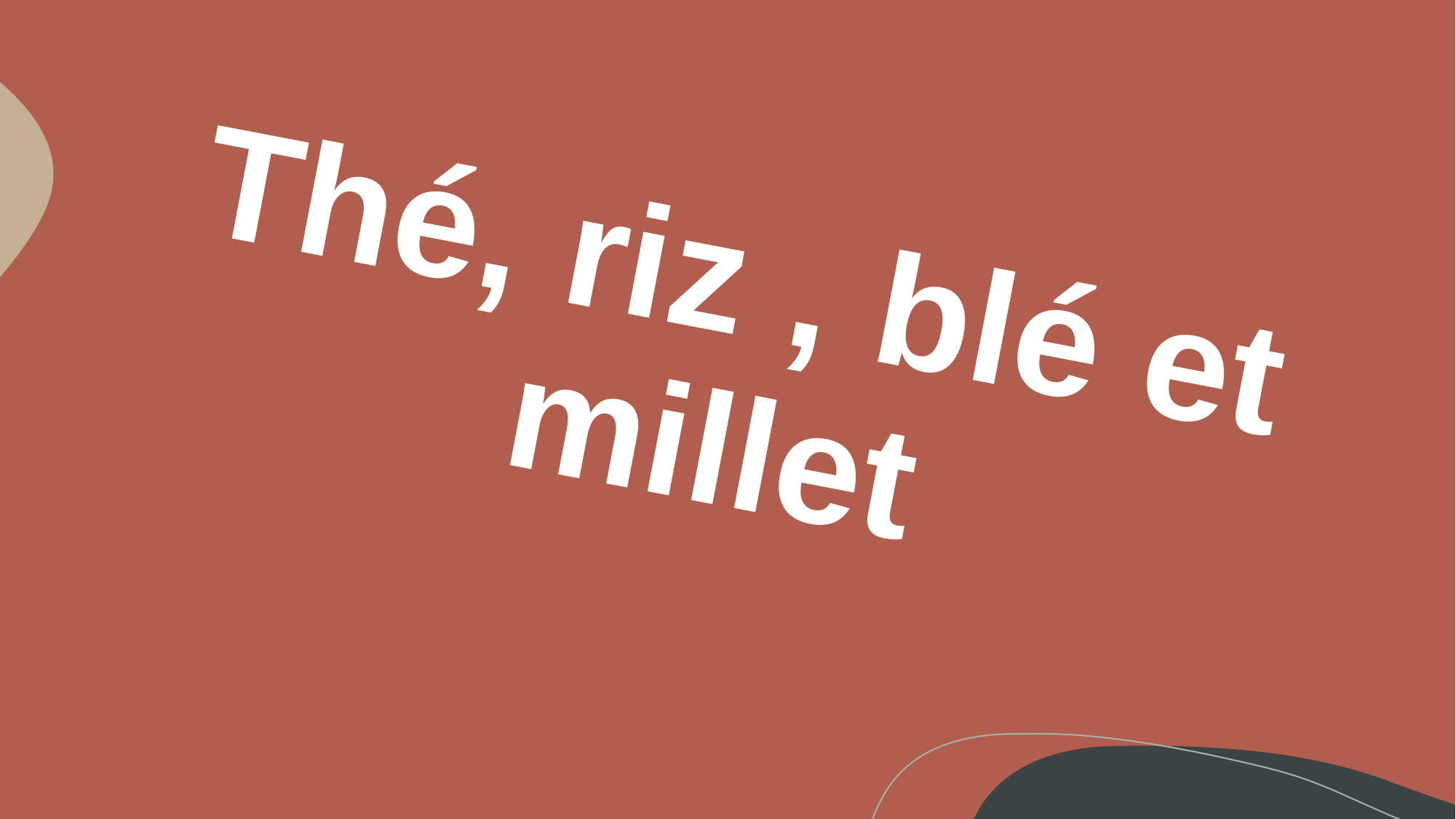

# Thé, riz , blé et millet